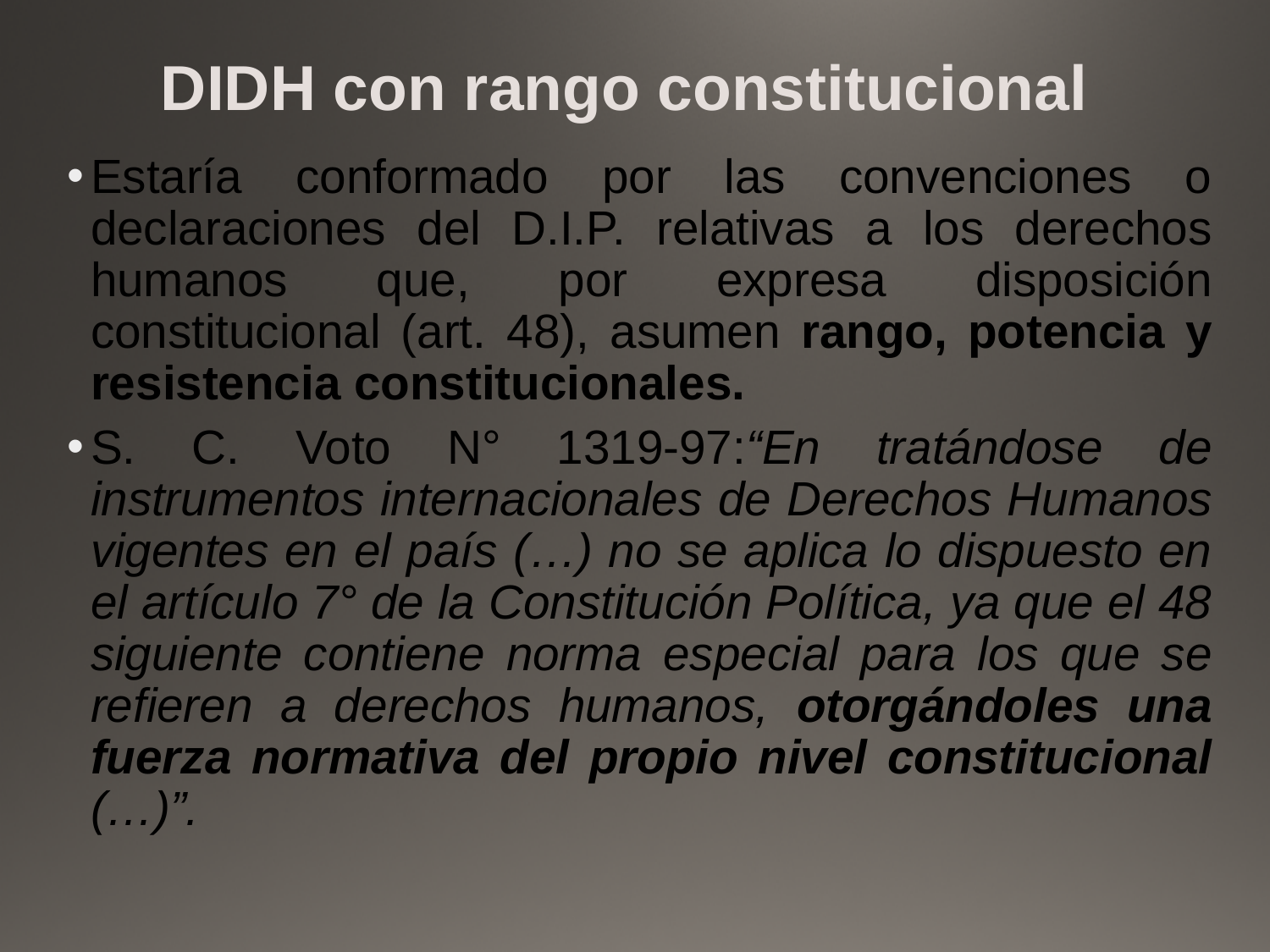

# DIDH con rango constitucional
Estaría conformado por las convenciones o declaraciones del D.I.P. relativas a los derechos humanos que, por expresa disposición constitucional (art. 48), asumen rango, potencia y resistencia constitucionales.
S. C. Voto N° 1319-97:“En tratándose de instrumentos internacionales de Derechos Humanos vigentes en el país (…) no se aplica lo dispuesto en el artículo 7° de la Constitución Política, ya que el 48 siguiente contiene norma especial para los que se refieren a derechos humanos, otorgándoles una fuerza normativa del propio nivel constitucional (…)”.